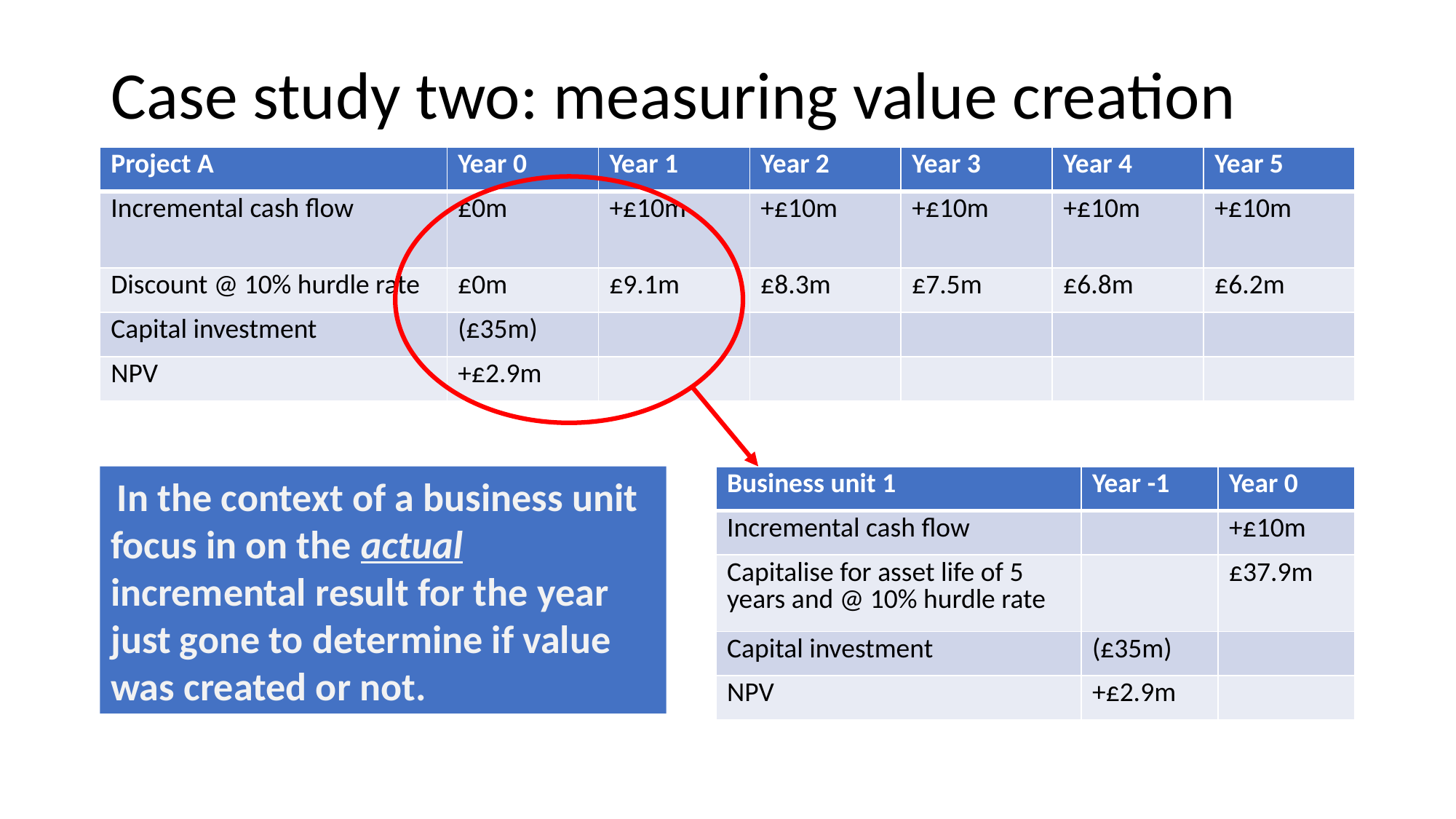

# Case study two: measuring value creation
| Project A | Year 0 | Year 1 | Year 2 | Year 3 | Year 4 | Year 5 |
| --- | --- | --- | --- | --- | --- | --- |
| Incremental cash flow | £0m | +£10m | +£10m | +£10m | +£10m | +£10m |
| Discount @ 10% hurdle rate | £0m | £9.1m | £8.3m | £7.5m | £6.8m | £6.2m |
| Capital investment | (£35m) |  |  |  |  |  |
| NPV | +£2.9m |  |  |  |  |  |

 In the context of a business unit  focus in on the actual incremental result for the year just gone to determine if value was created or not.
| Business unit 1 | Year -1 | Year 0 |
| --- | --- | --- |
| Incremental cash flow |  | +£10m |
| Capitalise for asset life of 5 years and @ 10% hurdle rate |  | £37.9m |
| Capital investment | (£35m) |  |
| NPV | +£2.9m |  |